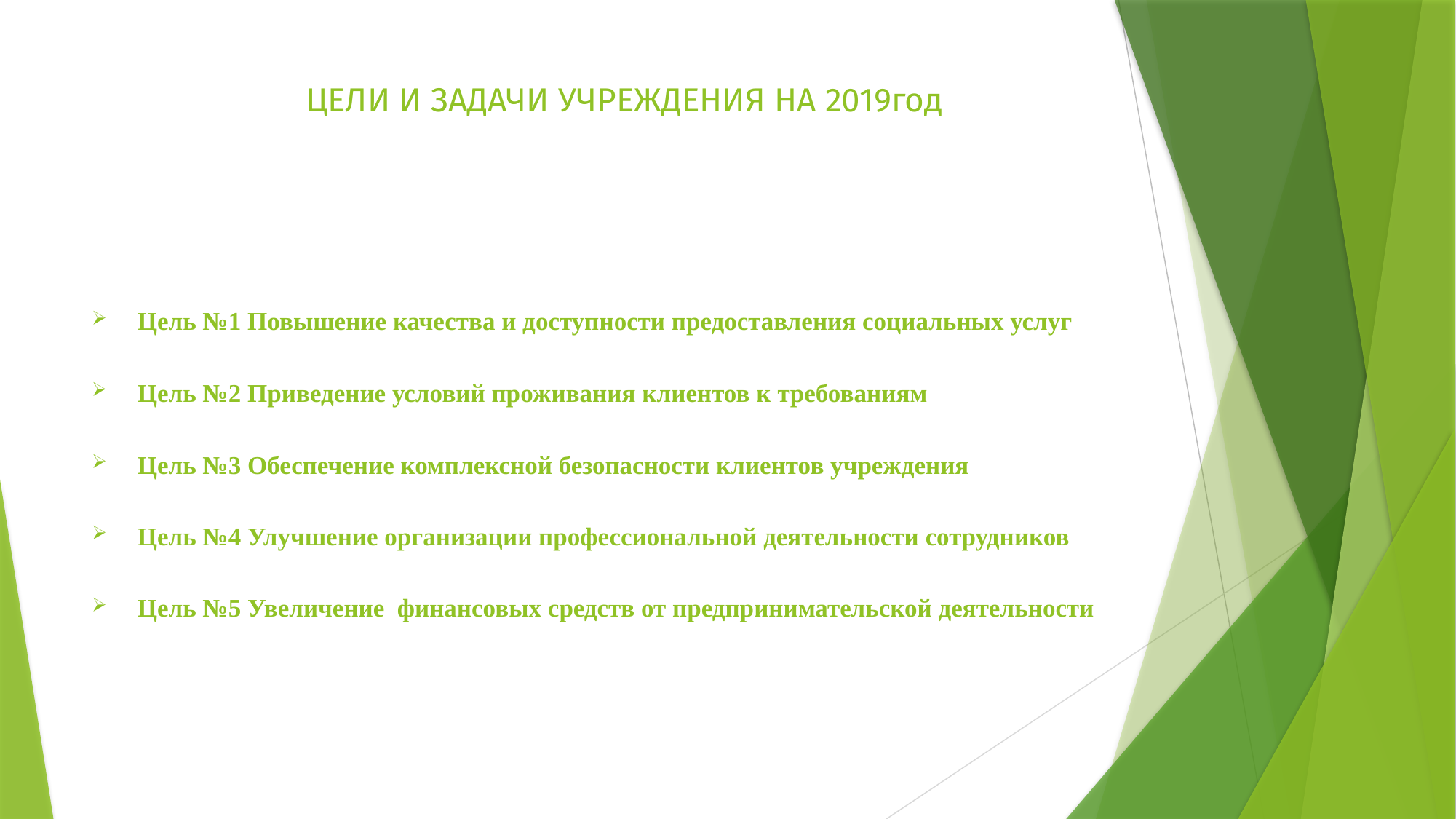

# ЦЕЛИ И ЗАДАЧИ УЧРЕЖДЕНИЯ НА 2019год

Цель №1 Повышение качества и доступности предоставления социальных услуг

Цель №2 Приведение условий проживания клиентов к требованиям

Цель №3 Обеспечение комплексной безопасности клиентов учреждения

Цель №4 Улучшение организации профессиональной деятельности сотрудников

Цель №5 Увеличение  финансовых средств от предпринимательской деятельности